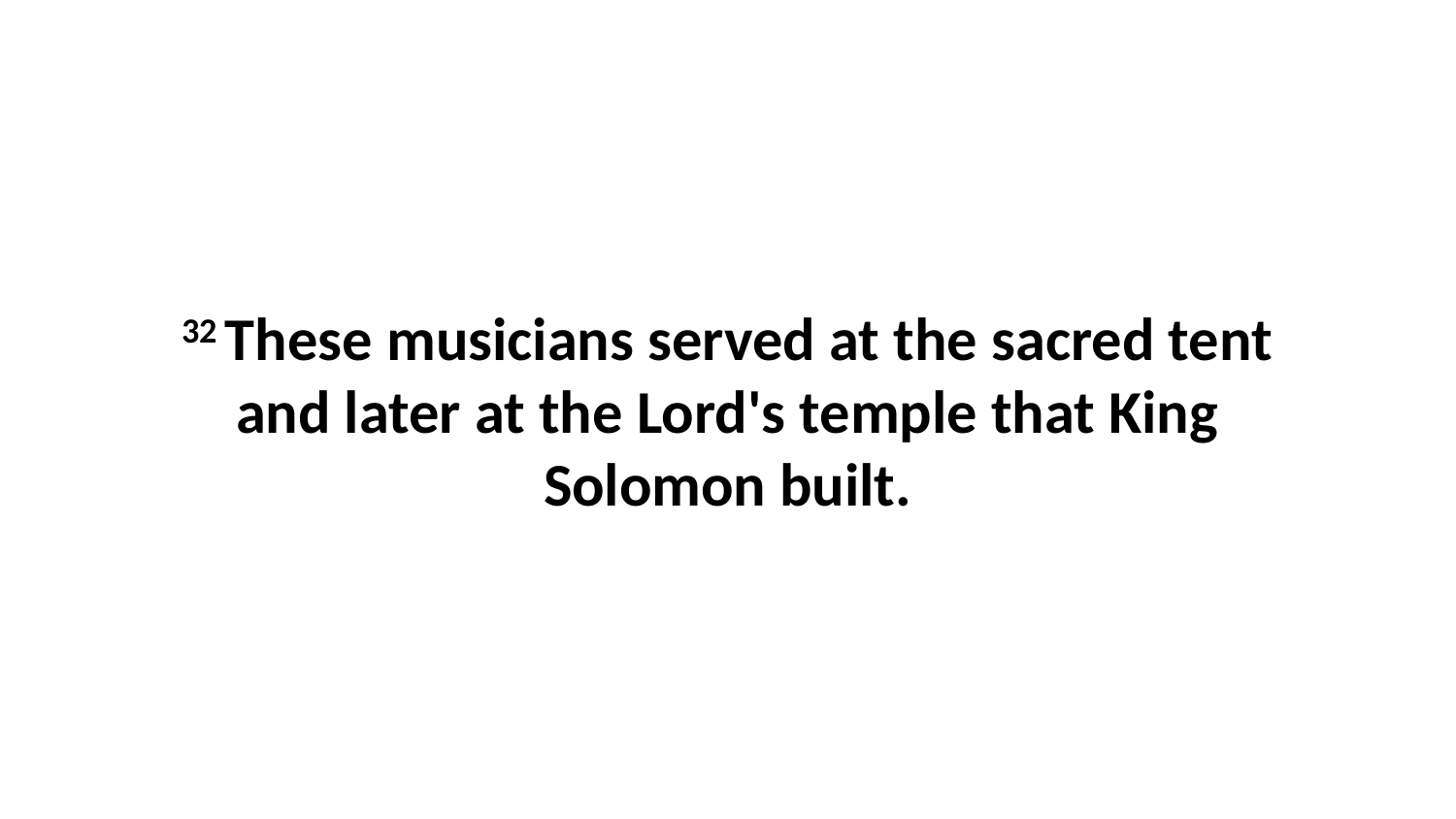

32 These musicians served at the sacred tent and later at the Lord's temple that King Solomon built.